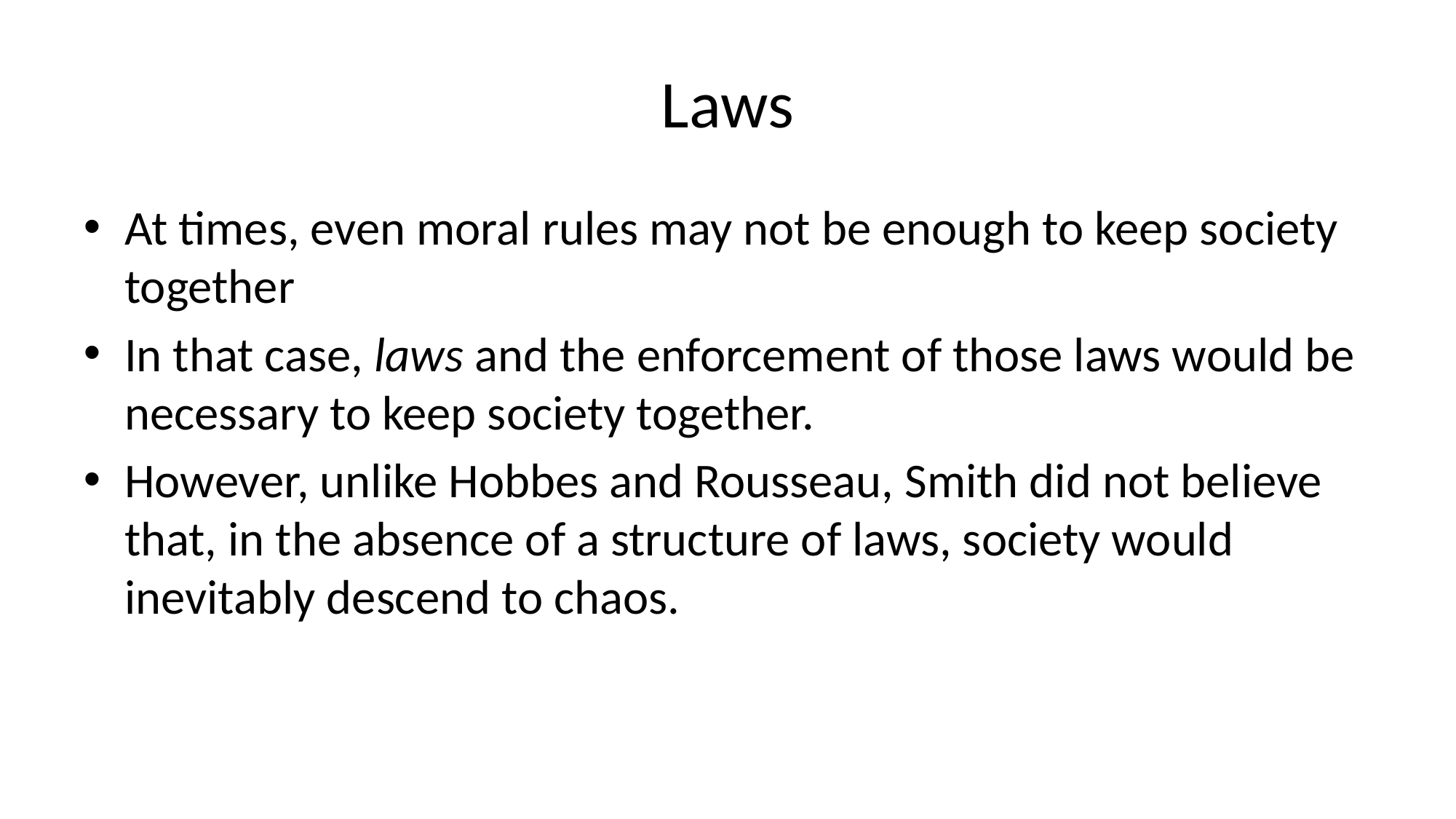

# Laws
At times, even moral rules may not be enough to keep society together
In that case, laws and the enforcement of those laws would be necessary to keep society together.
However, unlike Hobbes and Rousseau, Smith did not believe that, in the absence of a structure of laws, society would inevitably descend to chaos.